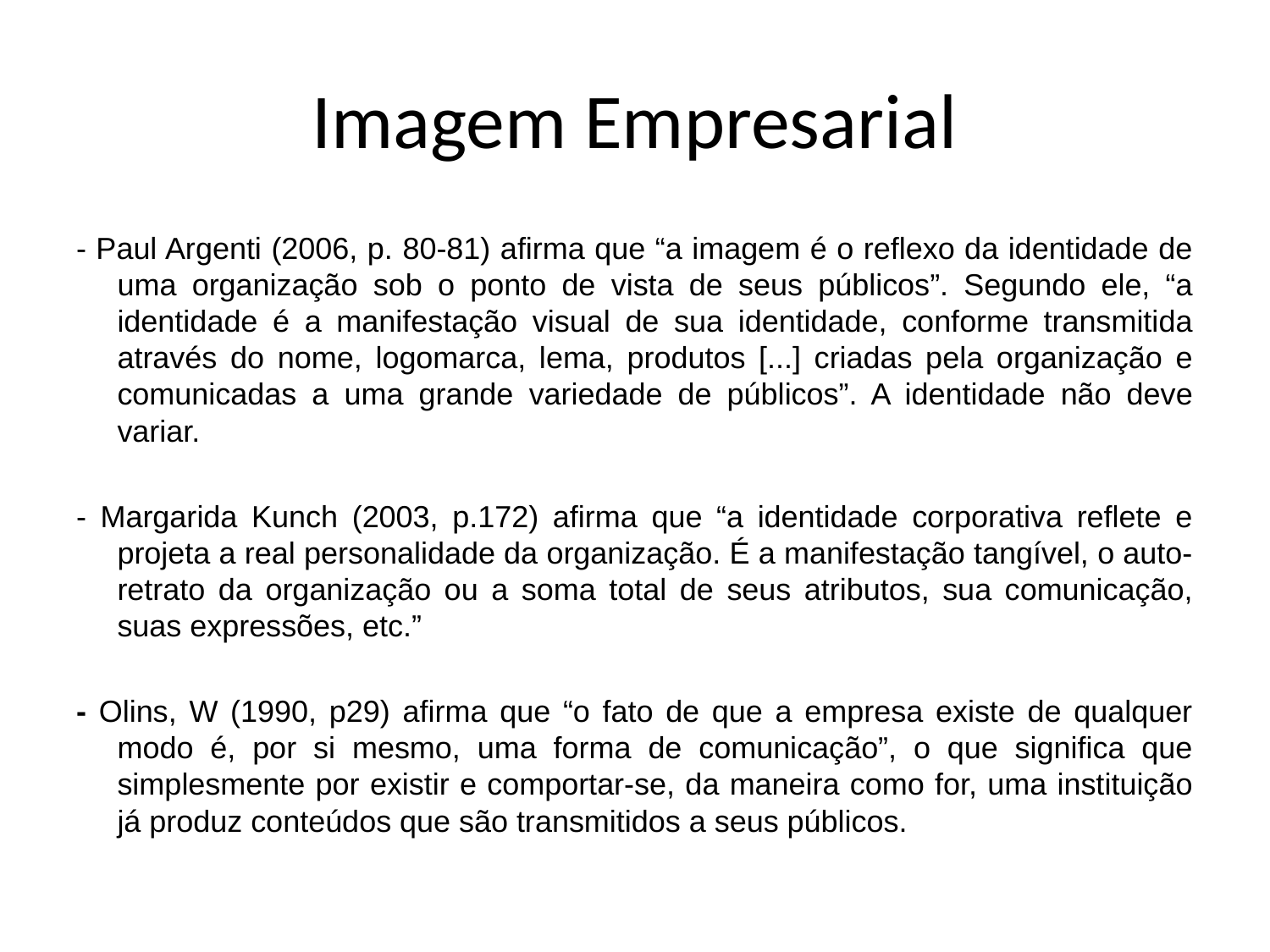

# Imagem Empresarial
- Paul Argenti (2006, p. 80-81) afirma que “a imagem é o reflexo da identidade de uma organização sob o ponto de vista de seus públicos”. Segundo ele, “a identidade é a manifestação visual de sua identidade, conforme transmitida através do nome, logomarca, lema, produtos [...] criadas pela organização e comunicadas a uma grande variedade de públicos”. A identidade não deve variar.

- Margarida Kunch (2003, p.172) afirma que “a identidade corporativa reflete e projeta a real personalidade da organização. É a manifestação tangível, o auto-retrato da organização ou a soma total de seus atributos, sua comunicação, suas expressões, etc.”

- Olins, W (1990, p29) afirma que “o fato de que a empresa existe de qualquer modo é, por si mesmo, uma forma de comunicação”, o que significa que simplesmente por existir e comportar-se, da maneira como for, uma instituição já produz conteúdos que são transmitidos a seus públicos.